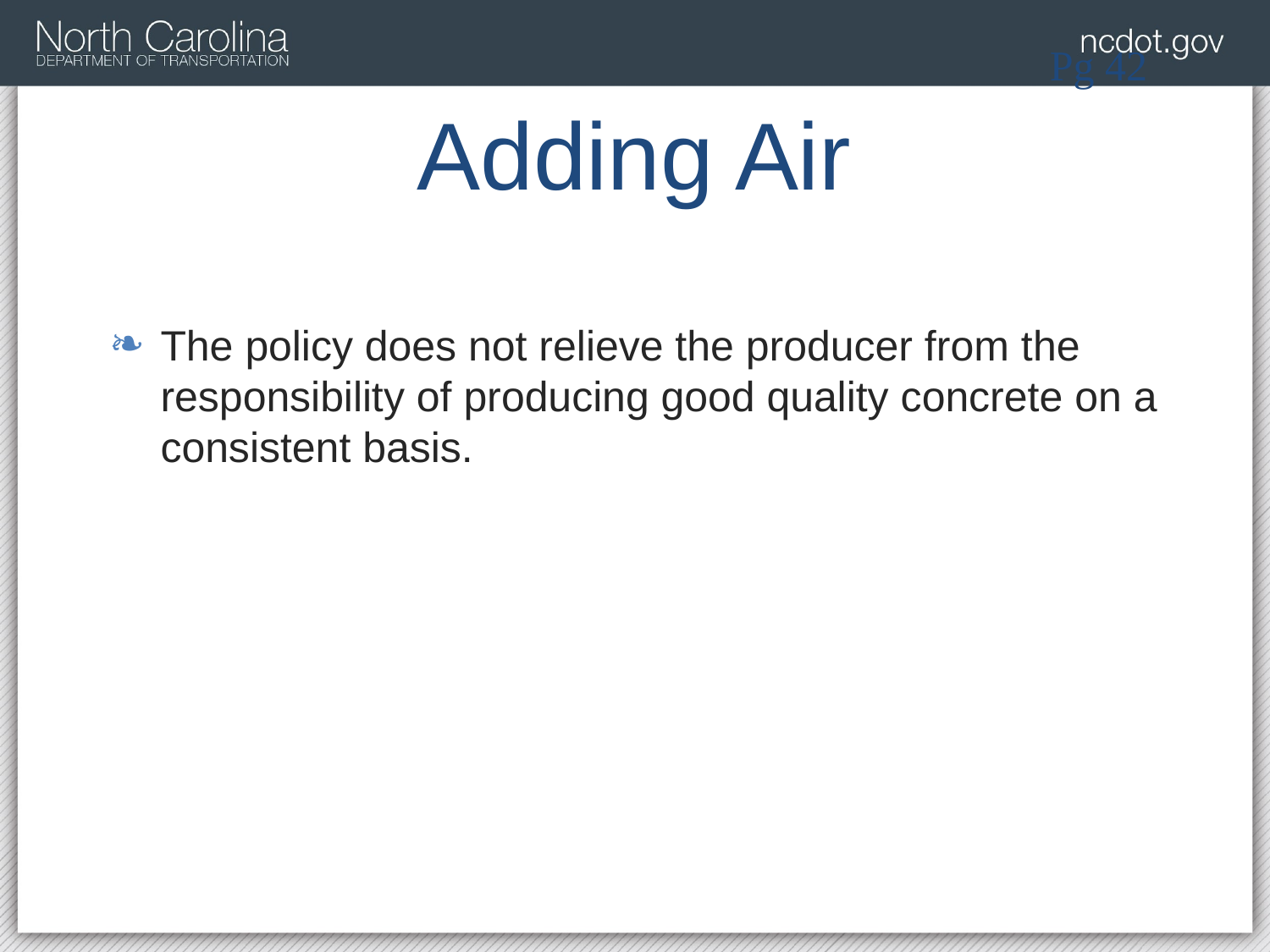

Pg 42
# Adding Air
The policy does not relieve the producer from the responsibility of producing good quality concrete on a consistent basis.